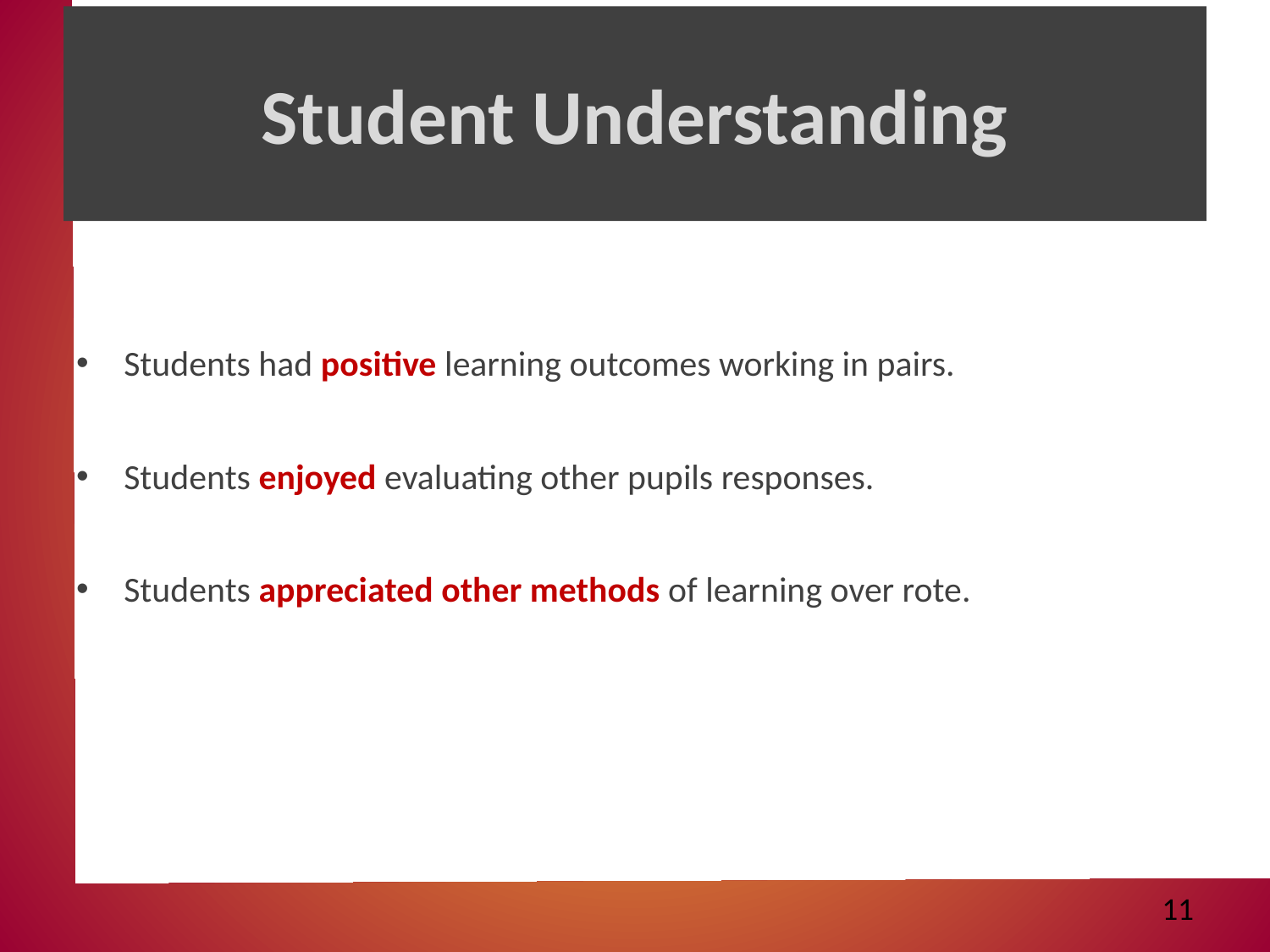

# Student Understanding

Students had positive learning outcomes working in pairs.

Students enjoyed evaluating other pupils responses.

Students appreciated other methods of learning over rote.

11